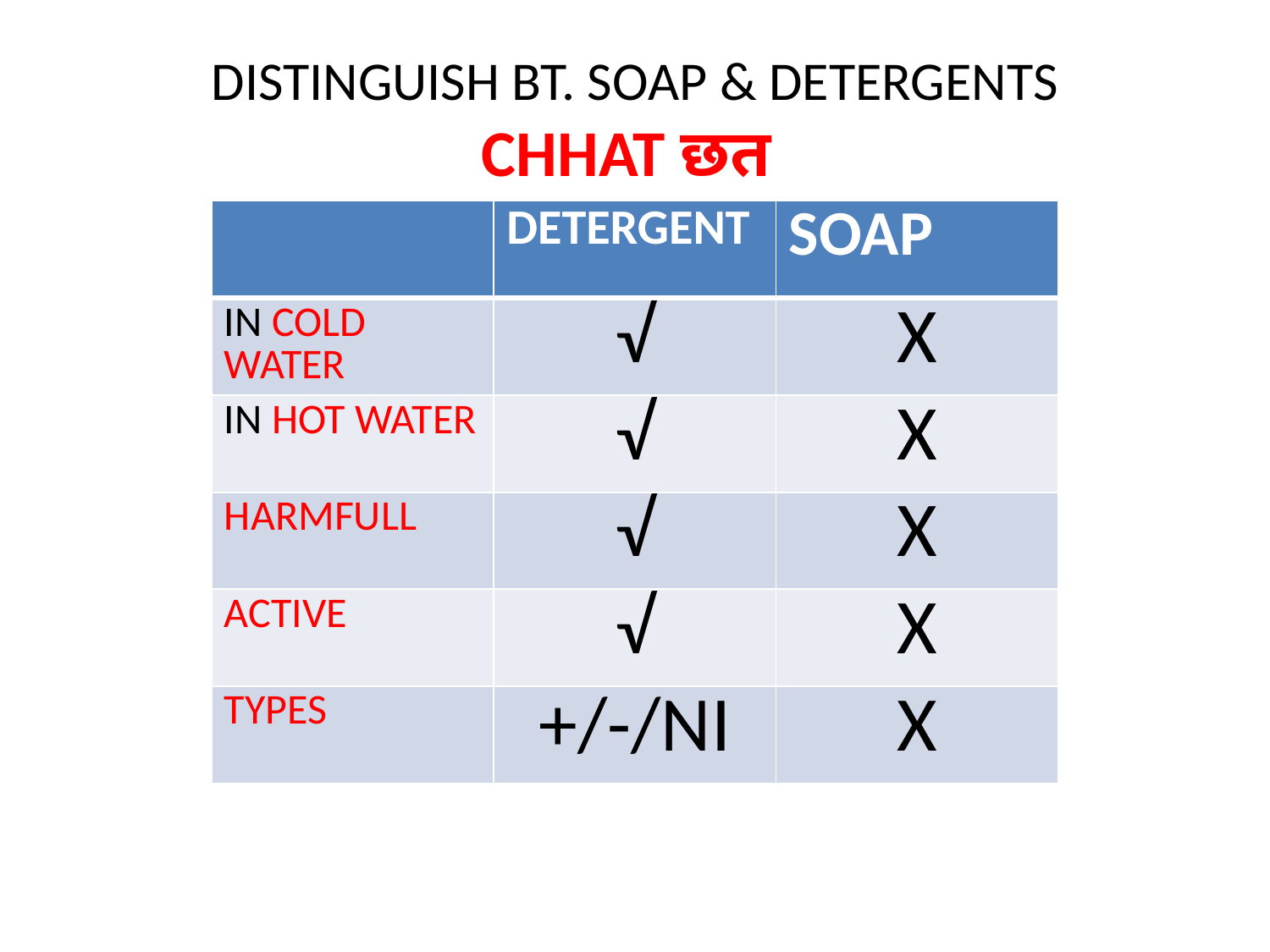

# DISTINGUISH BT. SOAP & DETERGENTS CHHAT छत
|  | DETERGENT | SOAP |
| --- | --- | --- |
| IN COLD WATER | √ | X |
| IN HOT WATER | √ | X |
| HARMFULL | √ | X |
| ACTIVE | √ | X |
| TYPES | +/-/NI | X |
CHHAT